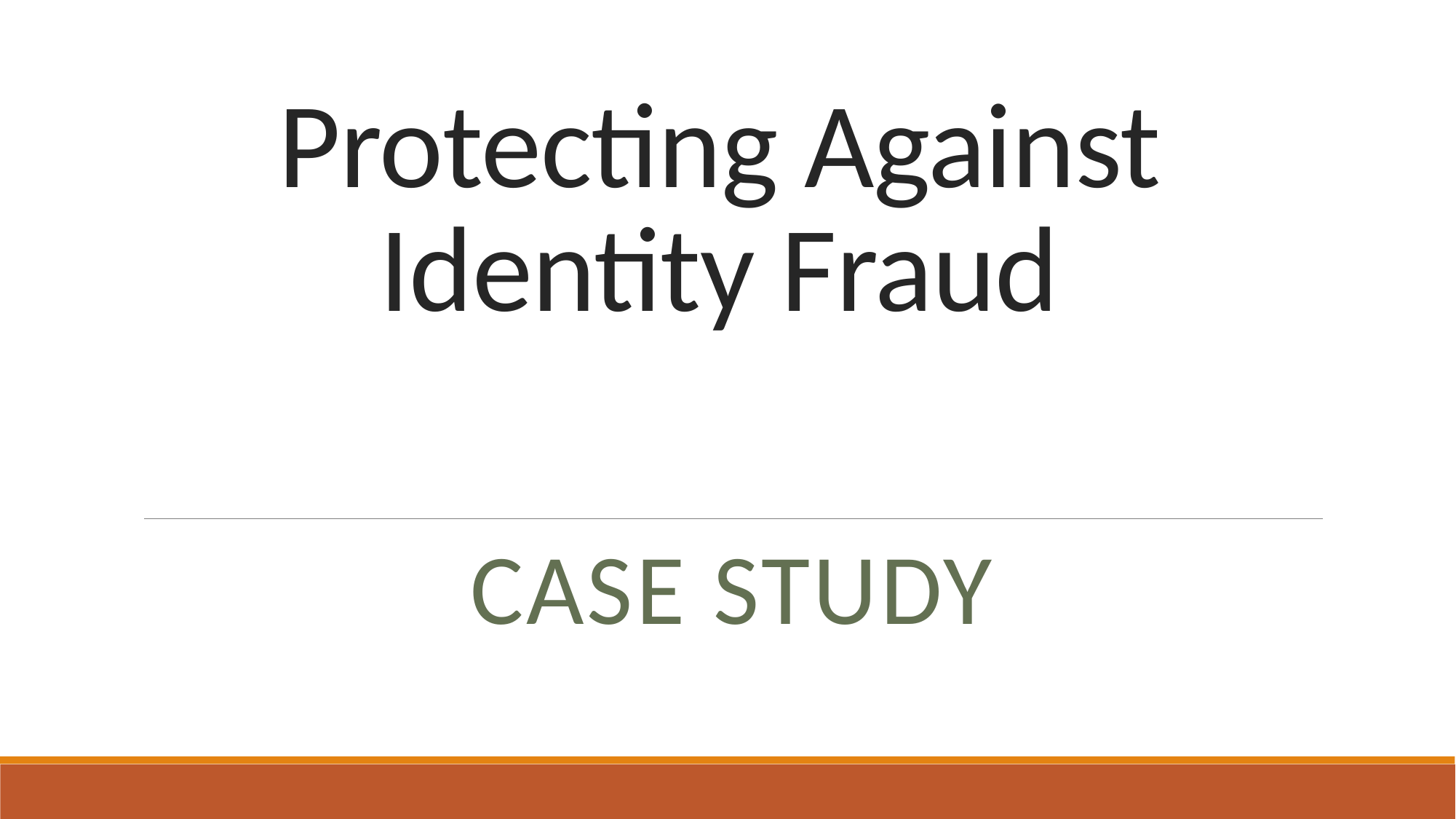

# Protecting Against Identity Fraud
Case Study